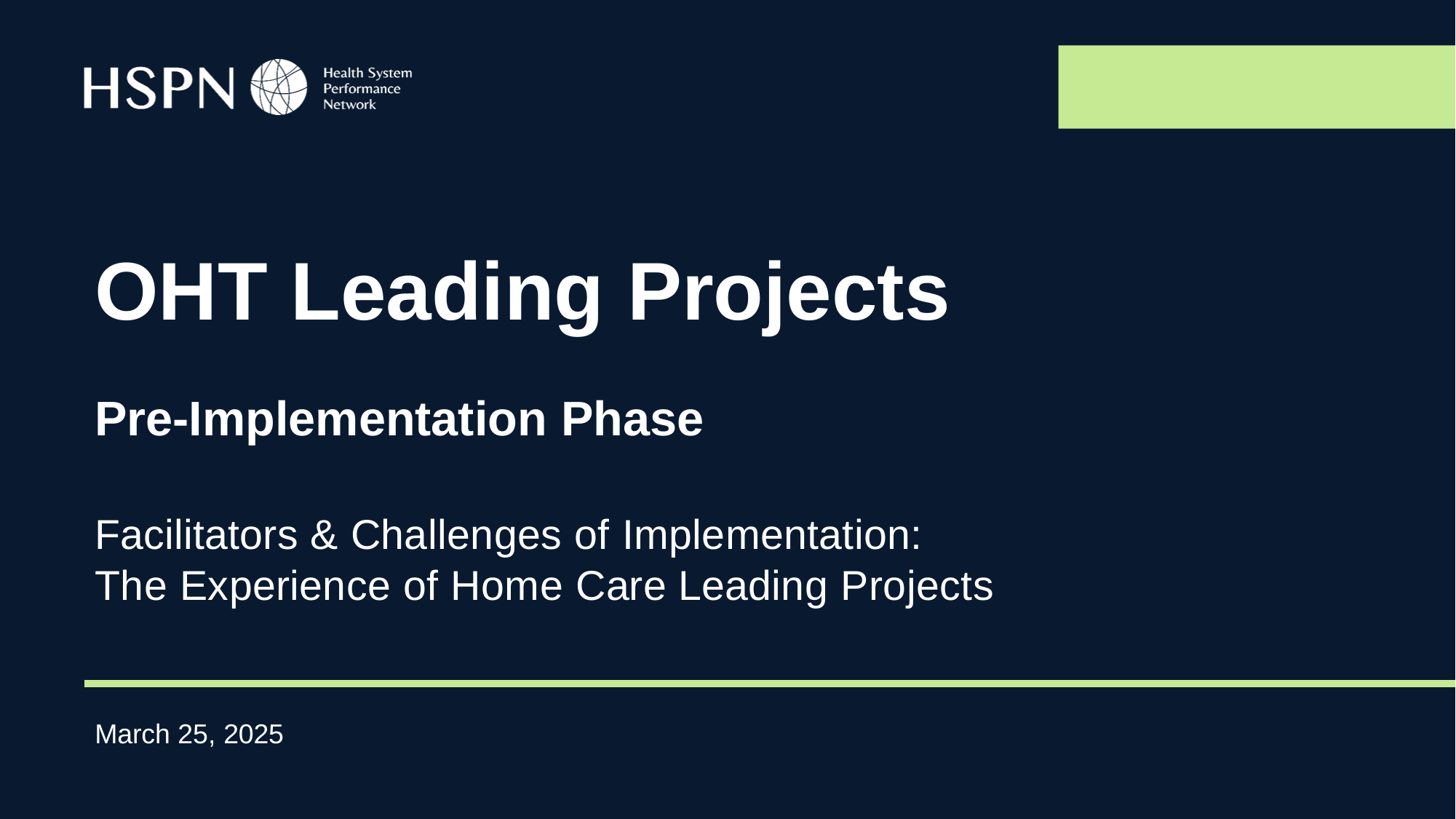

# OHT Leading Projects
Pre-Implementation Phase

Facilitators & Challenges of Implementation:  The Experience of Home Care Leading Projects

March 25, 2025